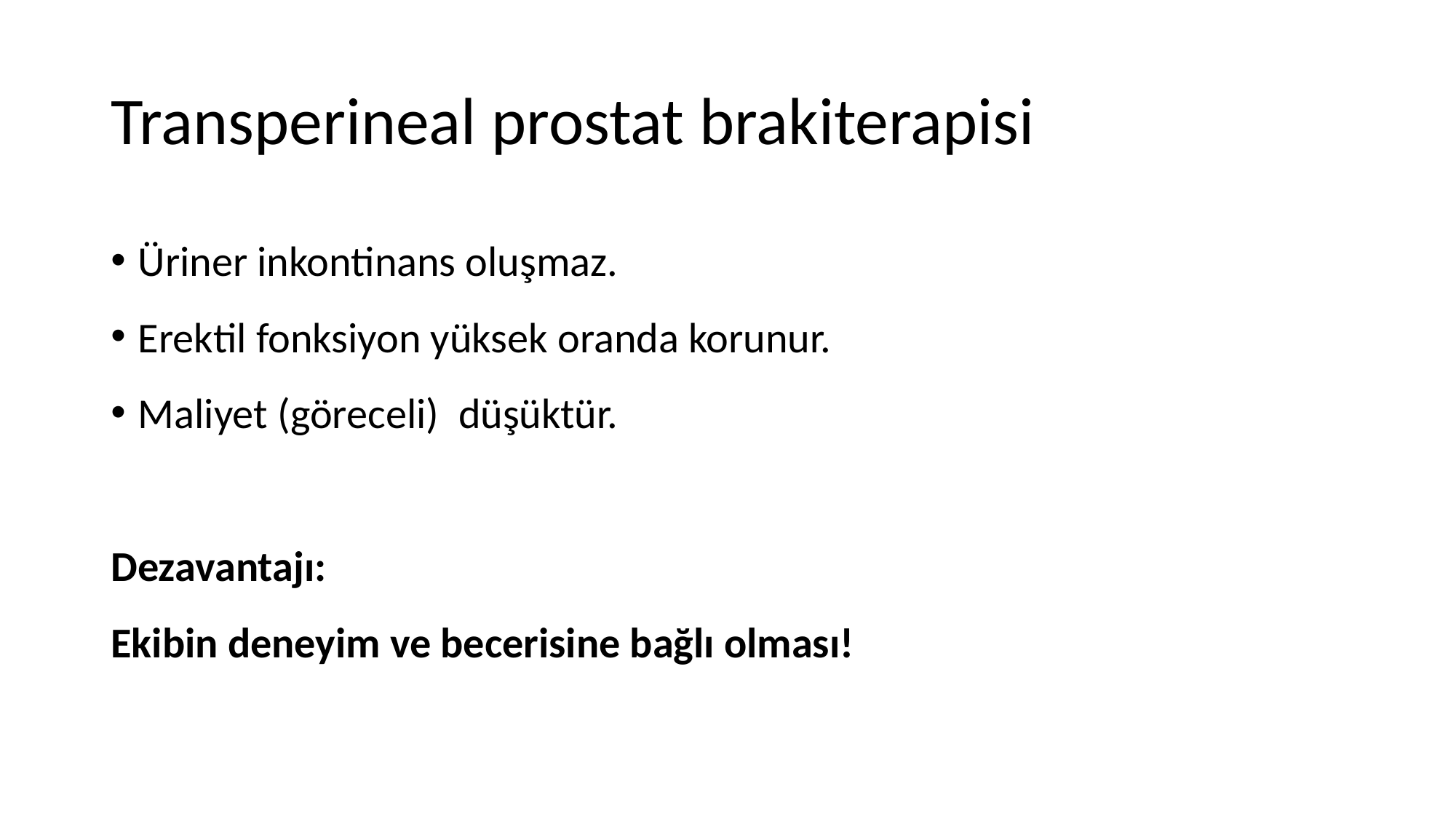

# Transperineal prostat brakiterapisi
Üriner inkontinans oluşmaz.
Erektil fonksiyon yüksek oranda korunur.
Maliyet (göreceli)  düşüktür.

Dezavantajı:
Ekibin deneyim ve becerisine bağlı olması!